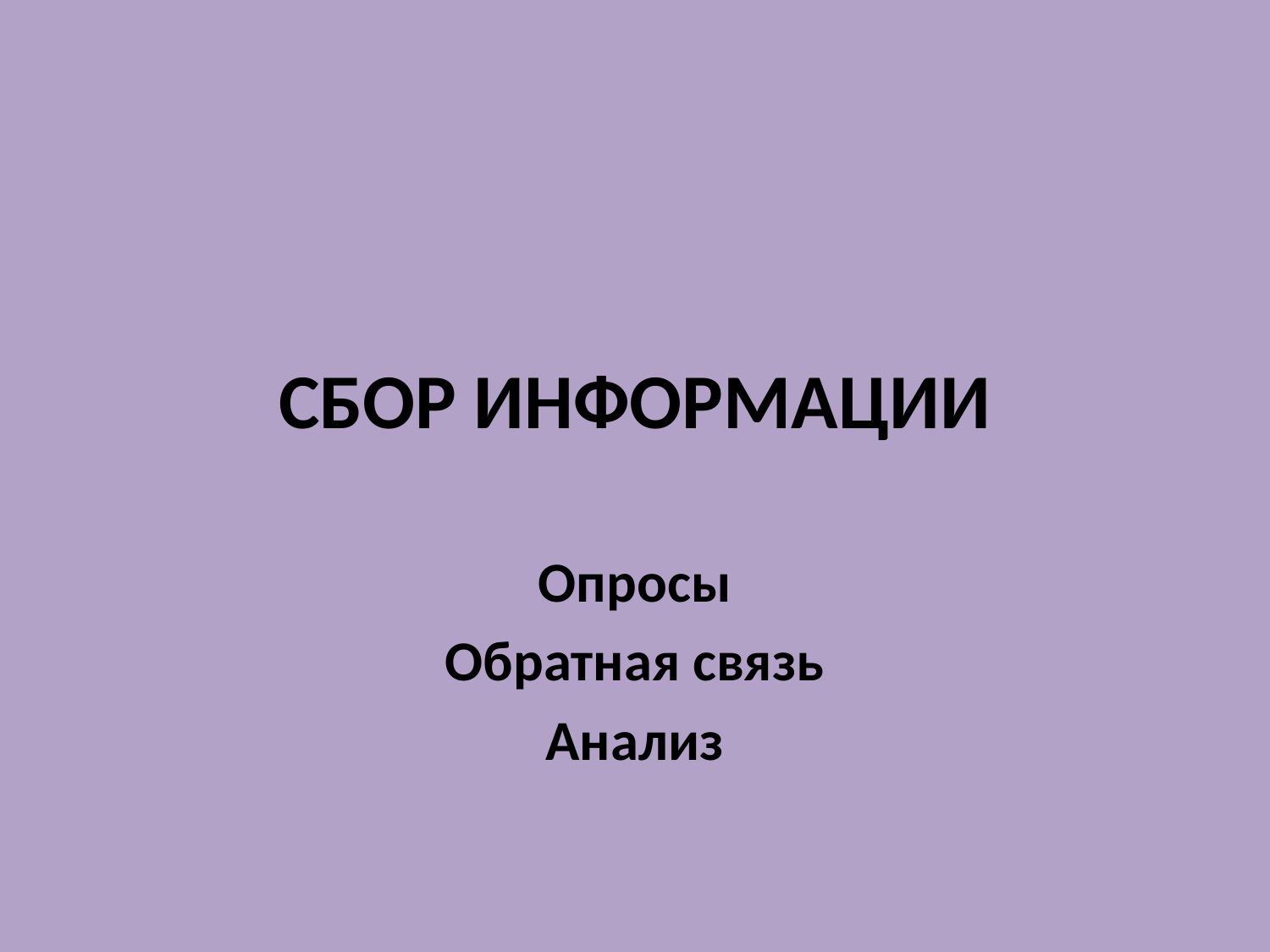

# СБОР ИНФОРМАЦИИ
Опросы
Обратная связь
Анализ